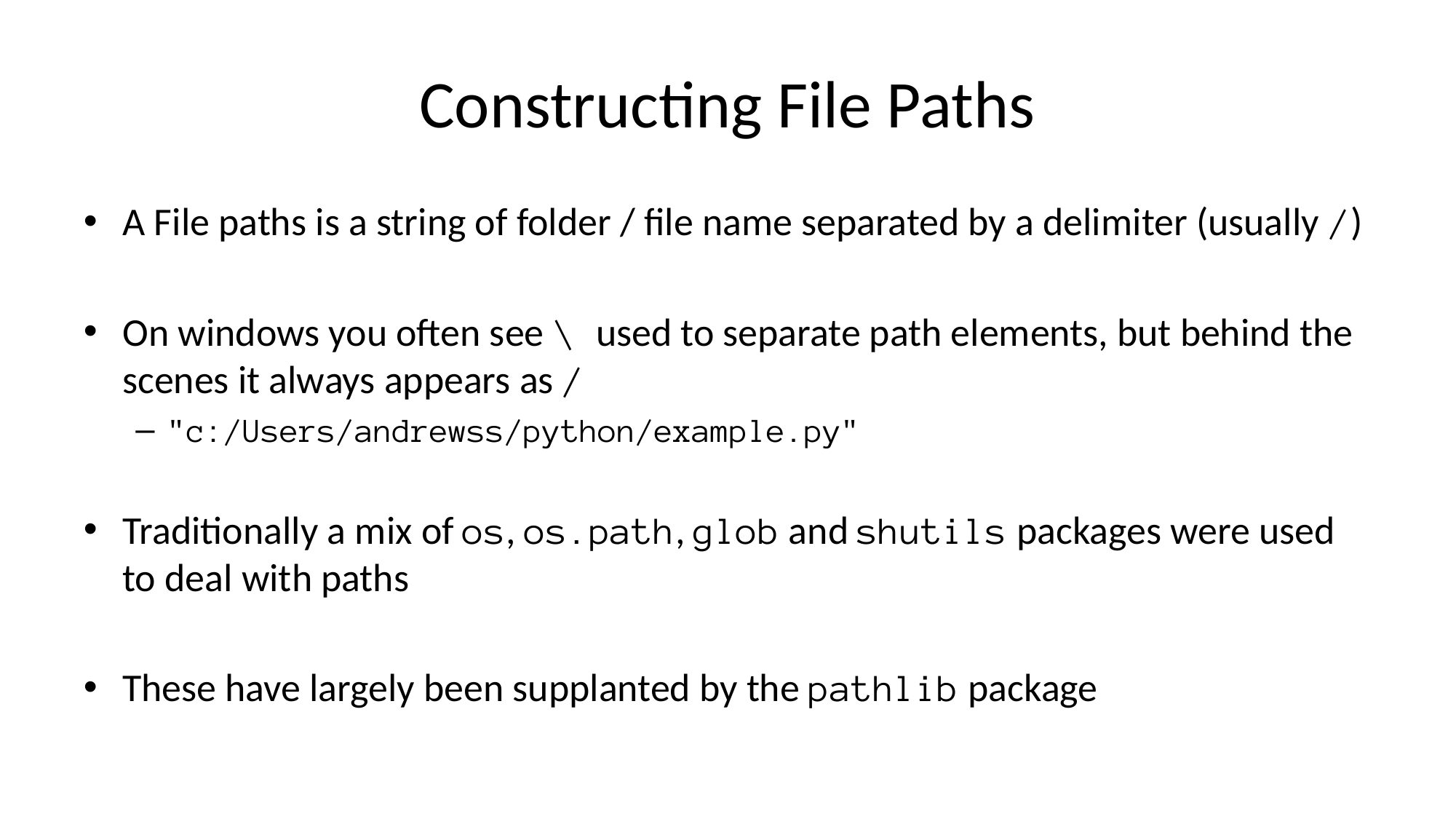

# Constructing File Paths
A File paths is a string of folder / file name separated by a delimiter (usually /)

On windows you often see \ used to separate path elements, but behind the scenes it always appears as /
"c:/Users/andrewss/python/example.py"

Traditionally a mix of os, os.path, glob and shutils packages were used to deal with paths

These have largely been supplanted by the pathlib package